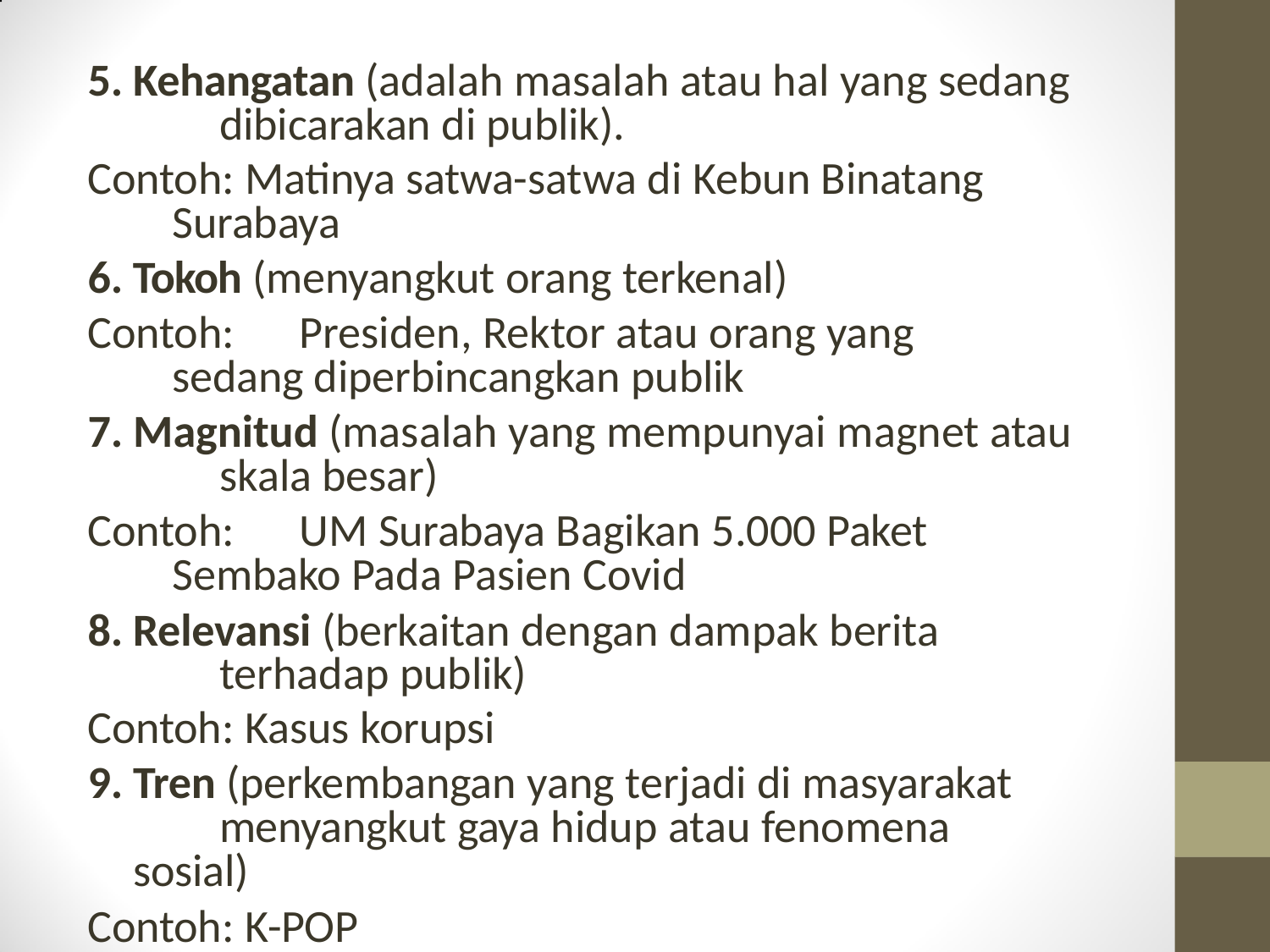

Kehangatan (adalah masalah atau hal yang sedang 	dibicarakan di publik).
Contoh: Matinya satwa-satwa di Kebun Binatang Surabaya
Tokoh (menyangkut orang terkenal)
Contoh:	Presiden, Rektor atau orang yang sedang diperbincangkan publik
Magnitud (masalah yang mempunyai magnet atau 	skala besar)
Contoh:	UM Surabaya Bagikan 5.000 Paket Sembako Pada Pasien Covid
Relevansi (berkaitan dengan dampak berita 	terhadap publik)
Contoh: Kasus korupsi
Tren (perkembangan yang terjadi di masyarakat 	menyangkut gaya hidup atau fenomena sosial)
Contoh: K-POP